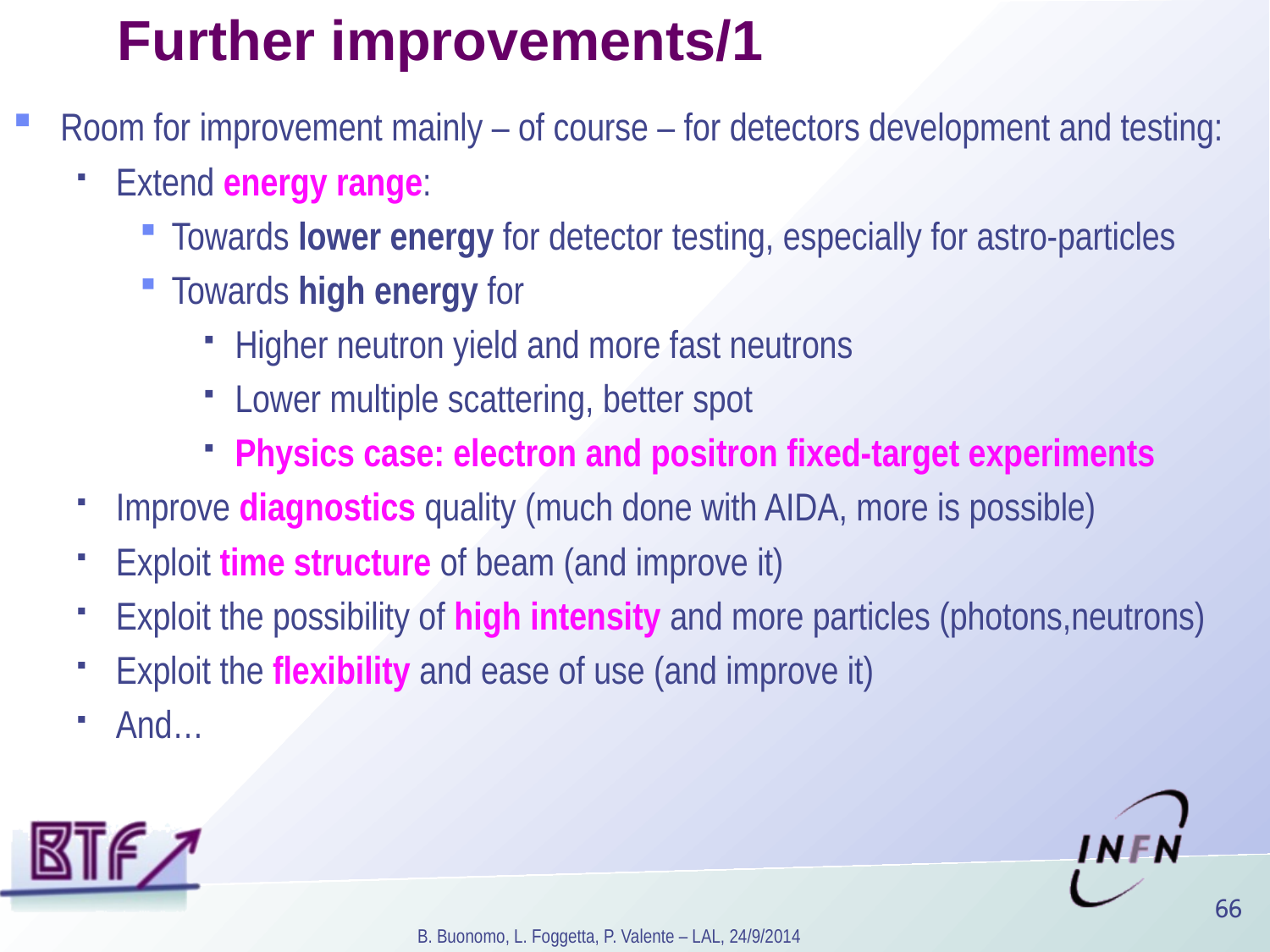

# Further improvements/1
Room for improvement mainly – of course – for detectors development and testing:
Extend energy range:
Towards lower energy for detector testing, especially for astro-particles
Towards high energy for
Higher neutron yield and more fast neutrons
Lower multiple scattering, better spot
Physics case: electron and positron fixed-target experiments
Improve diagnostics quality (much done with AIDA, more is possible)
Exploit time structure of beam (and improve it)
Exploit the possibility of high intensity and more particles (photons,neutrons)
Exploit the flexibility and ease of use (and improve it)
And…
66